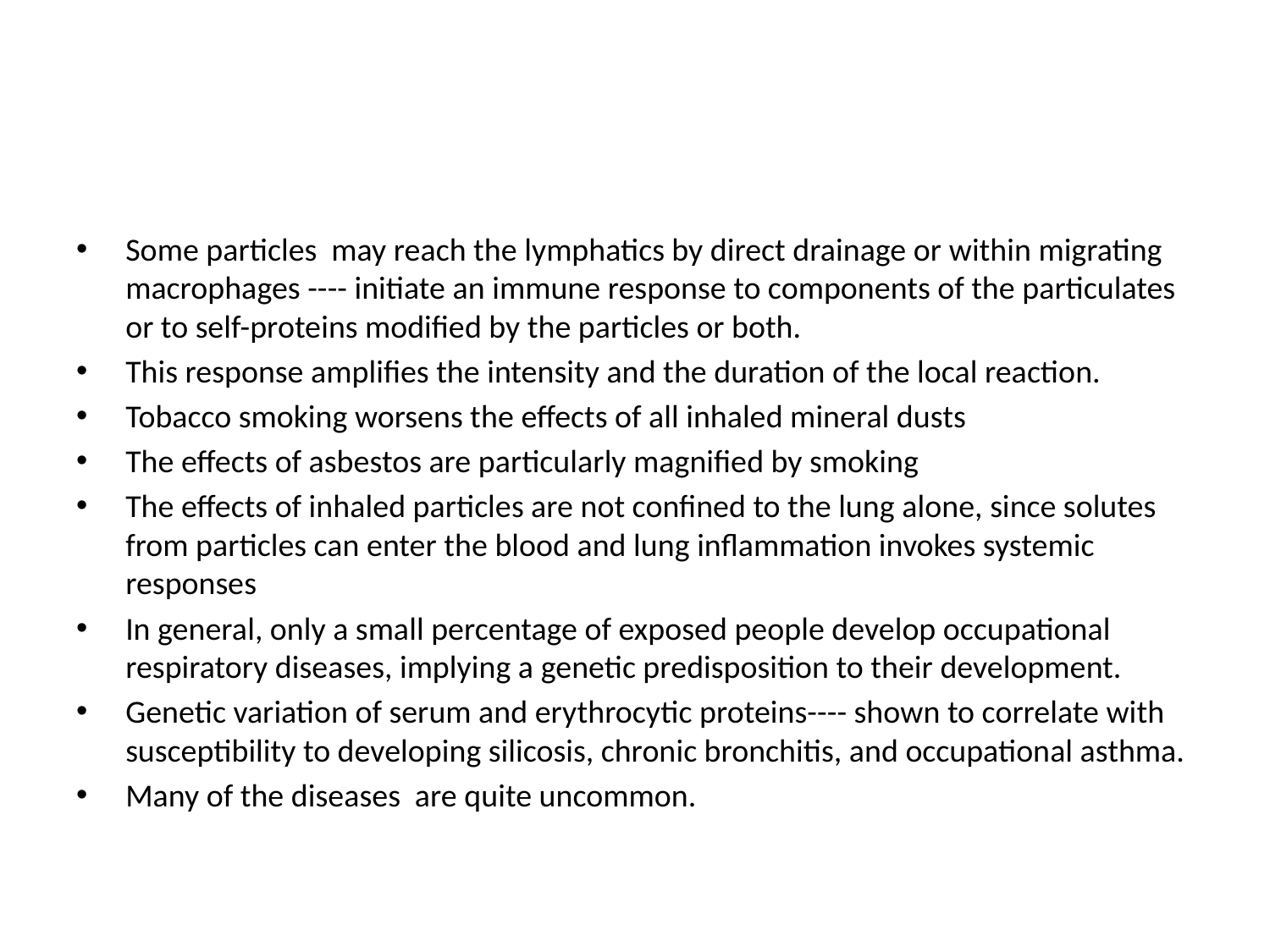

#
Some particles  may reach the lymphatics by direct drainage or within migrating macrophages ---- initiate an immune response to components of the particulates or to self-proteins modified by the particles or both.
This response amplifies the intensity and the duration of the local reaction.
Tobacco smoking worsens the effects of all inhaled mineral dusts
The effects of asbestos are particularly magnified by smoking
The effects of inhaled particles are not confined to the lung alone, since solutes from particles can enter the blood and lung inflammation invokes systemic responses
In general, only a small percentage of exposed people develop occupational respiratory diseases, implying a genetic predisposition to their development.
Genetic variation of serum and erythrocytic proteins---- shown to correlate with susceptibility to developing silicosis, chronic bronchitis, and occupational asthma.
Many of the diseases  are quite uncommon.